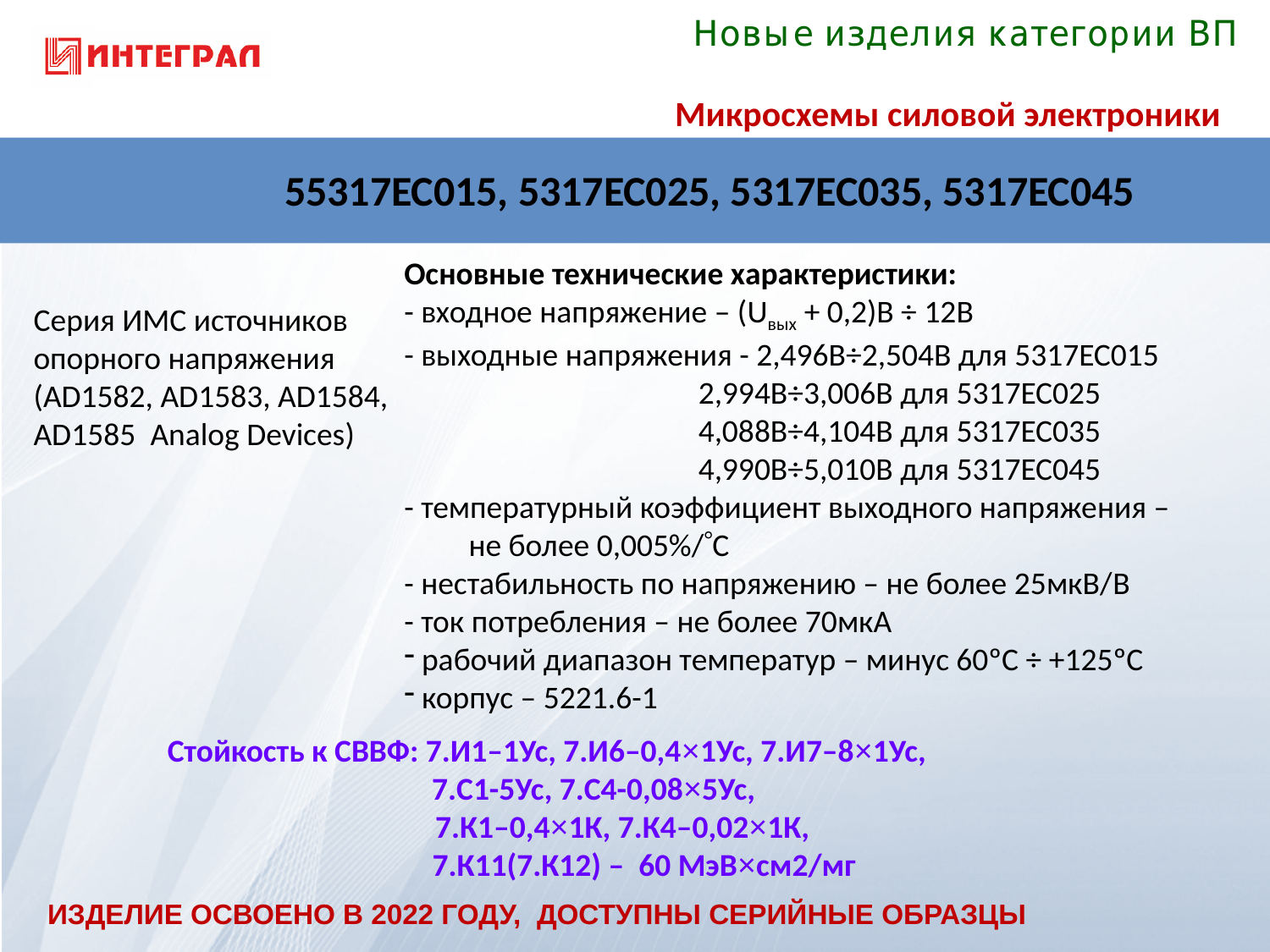

Новые изделия категории ВП
Микросхемы силовой электроники
55317ЕС015, 5317ЕС025, 5317ЕС035, 5317ЕС045
Основные технические характеристики:
- входное напряжение – (Uвых + 0,2)В ÷ 12В
- выходные напряжения - 2,496В÷2,504В для 5317ЕС015
                                         2,994В÷3,006В для 5317ЕС025
                                         4,088В÷4,104В для 5317ЕС035
                                         4,990В÷5,010В для 5317ЕС045
- температурный коэффициент выходного напряжения –             не более 0,005%/°C
- нестабильность по напряжению – не более 25мкВ/B
- ток потребления – не более 70мкА
 рабочий диапазон температур – минус 60ºС ÷ +125ºС
 корпус – 5221.6-1
Серия ИМС источников
опорного напряжения
(AD1582, AD1583, AD1584,
AD1585  Analog Devices)
Стойкость к СВВФ: 7.И1–1Ус, 7.И6–0,4×1Ус, 7.И7–8×1Ус,
            7.С1-5Ус, 7.С4-0,08×5Ус,
                   7.К1–0,4×1К, 7.К4–0,02×1К,
                          7.К11(7.К12) –  60 МэВ×см2/мг
ИЗДЕЛИЕ ОСВОЕНО В 2022 ГОДУ,  ДОСТУПНЫ СЕРИЙНЫЕ ОБРАЗЦЫ